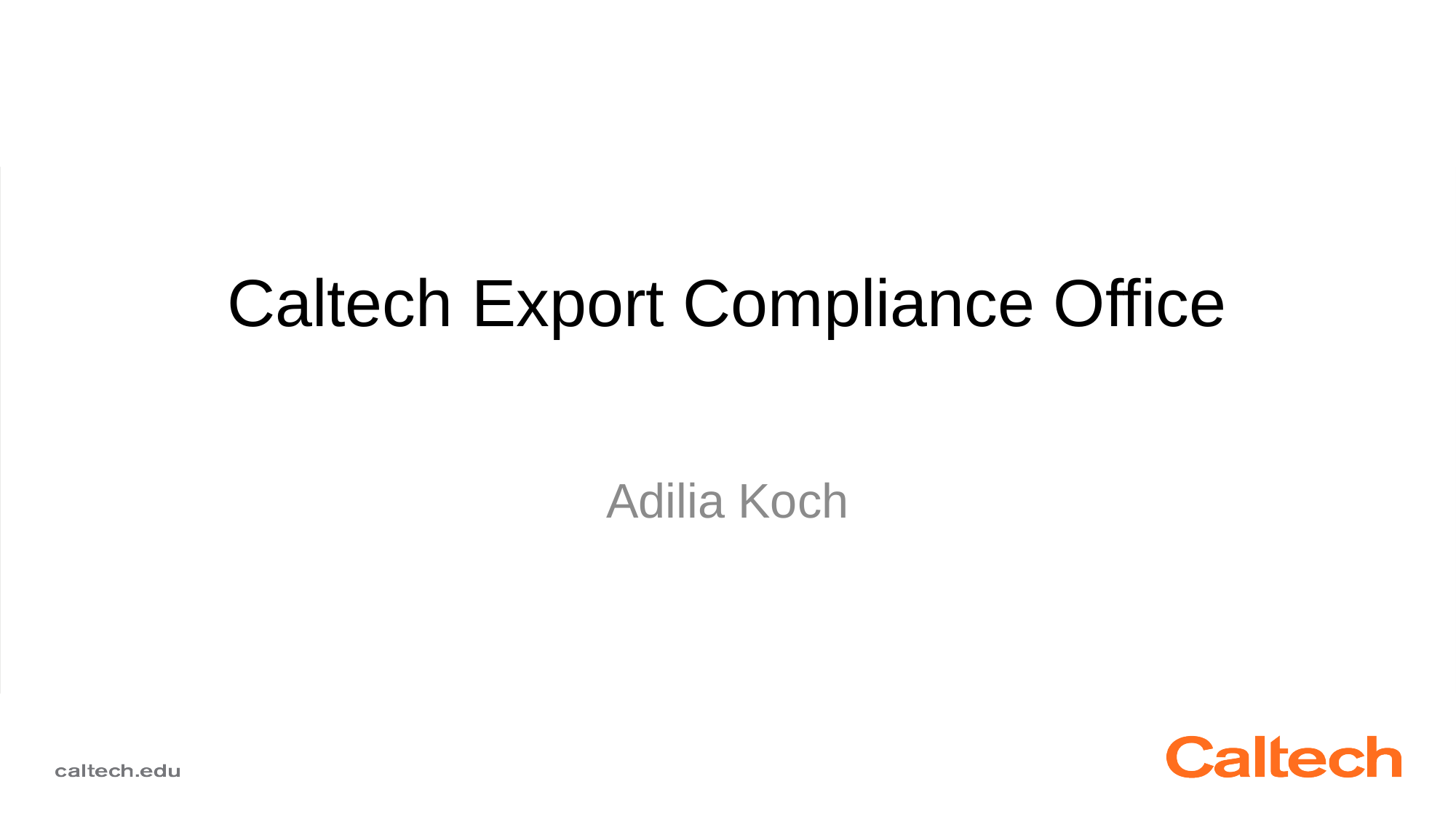

# Caltech Export Compliance Office
Adilia Koch